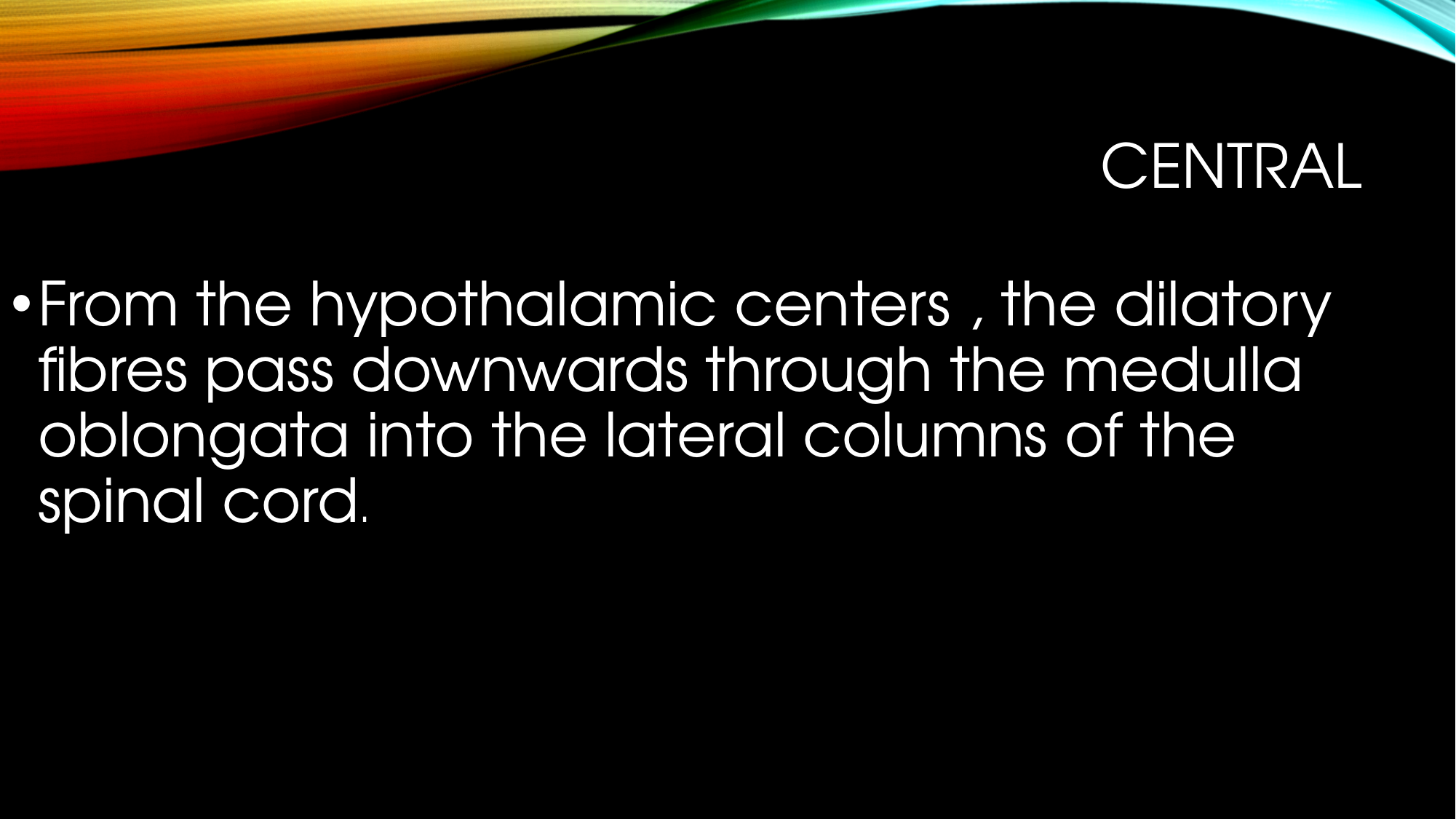

# CENTRAL
From the hypothalamic centers , the dilatory fibres pass downwards through the medulla oblongata into the lateral columns of the spinal cord.